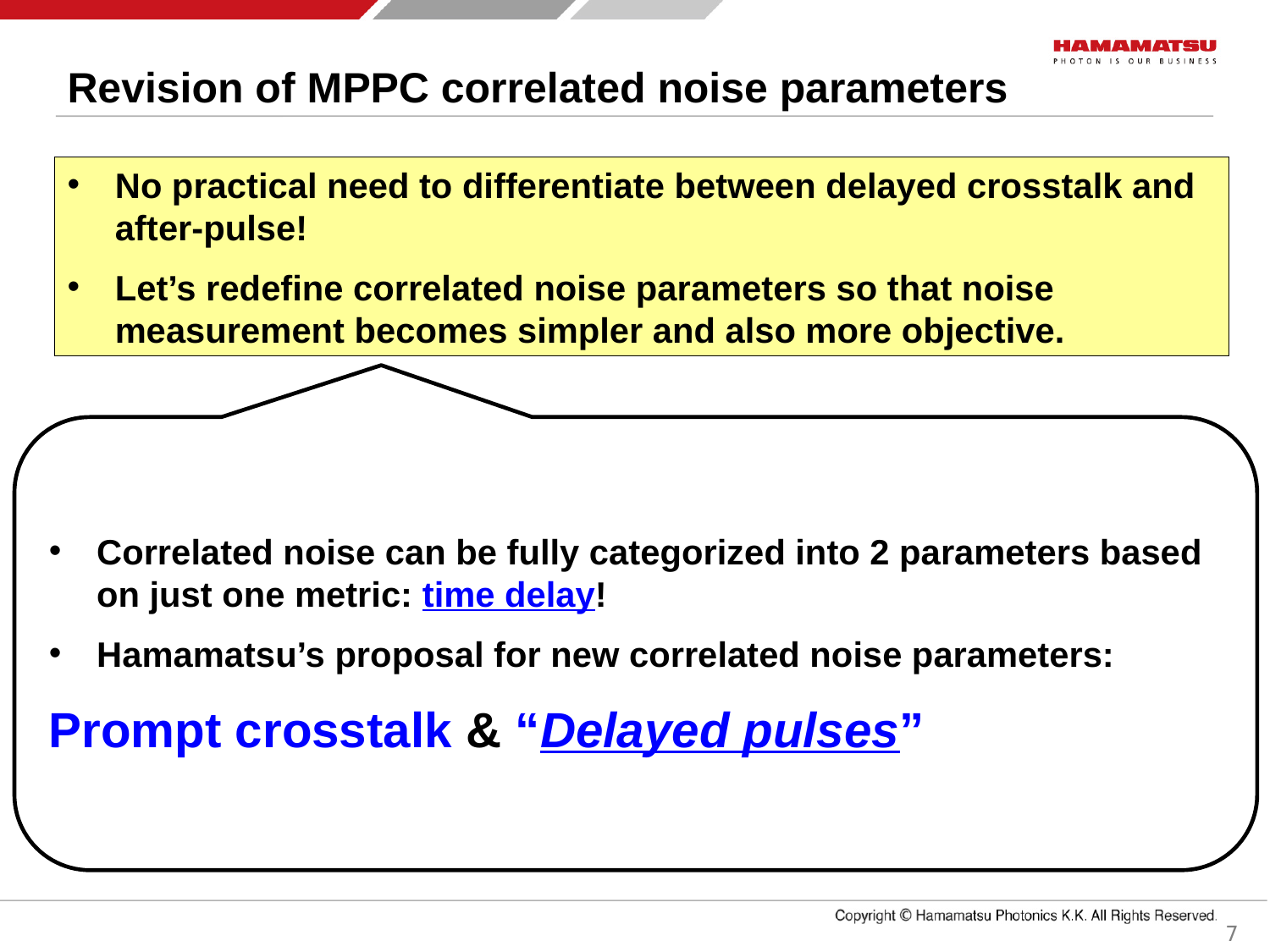

Revision of MPPC correlated noise parameters
No practical need to differentiate between delayed crosstalk and after-pulse!
Let’s redefine correlated noise parameters so that noise measurement becomes simpler and also more objective.
Correlated noise can be fully categorized into 2 parameters based on just one metric: time delay!
Hamamatsu’s proposal for new correlated noise parameters:
Prompt crosstalk & “Delayed pulses”
7